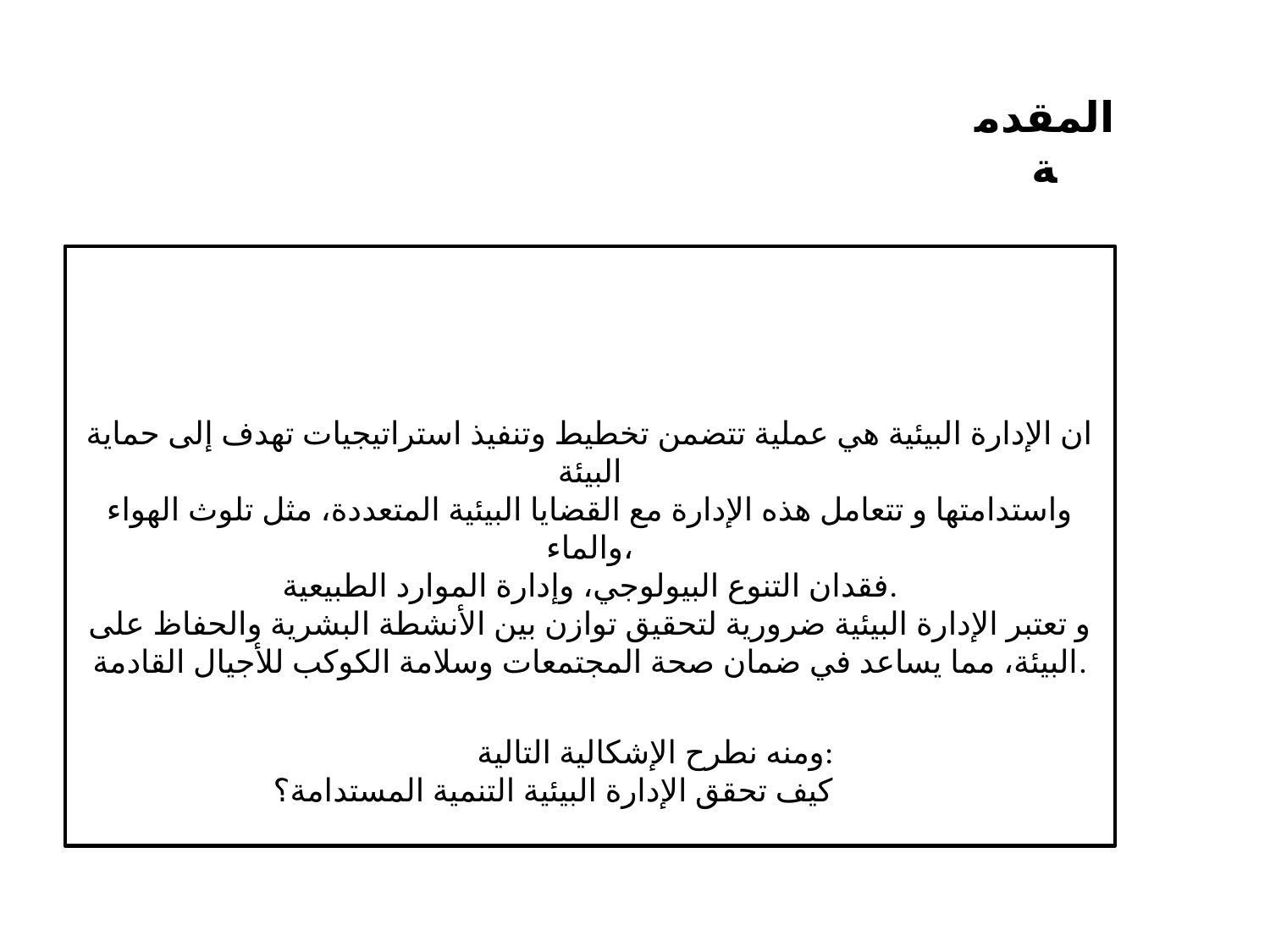

المقدمة
ان الإدارة البيئية هي عملية تتضمن تخطيط وتنفيذ استراتيجيات تهدف إلى حماية البيئة
واستدامتها و تتعامل هذه الإدارة مع القضايا البيئية المتعددة، مثل تلوث الهواء والماء،
فقدان التنوع البيولوجي، وإدارة الموارد الطبيعية.
و تعتبر الإدارة البيئية ضرورية لتحقيق توازن بين الأنشطة البشرية والحفاظ على
البيئة، مما يساعد في ضمان صحة المجتمعات وسلامة الكوكب للأجيال القادمة.
ومنه نطرح الإشكالية التالية:
كيف تحقق الإدارة البيئية التنمية المستدامة؟